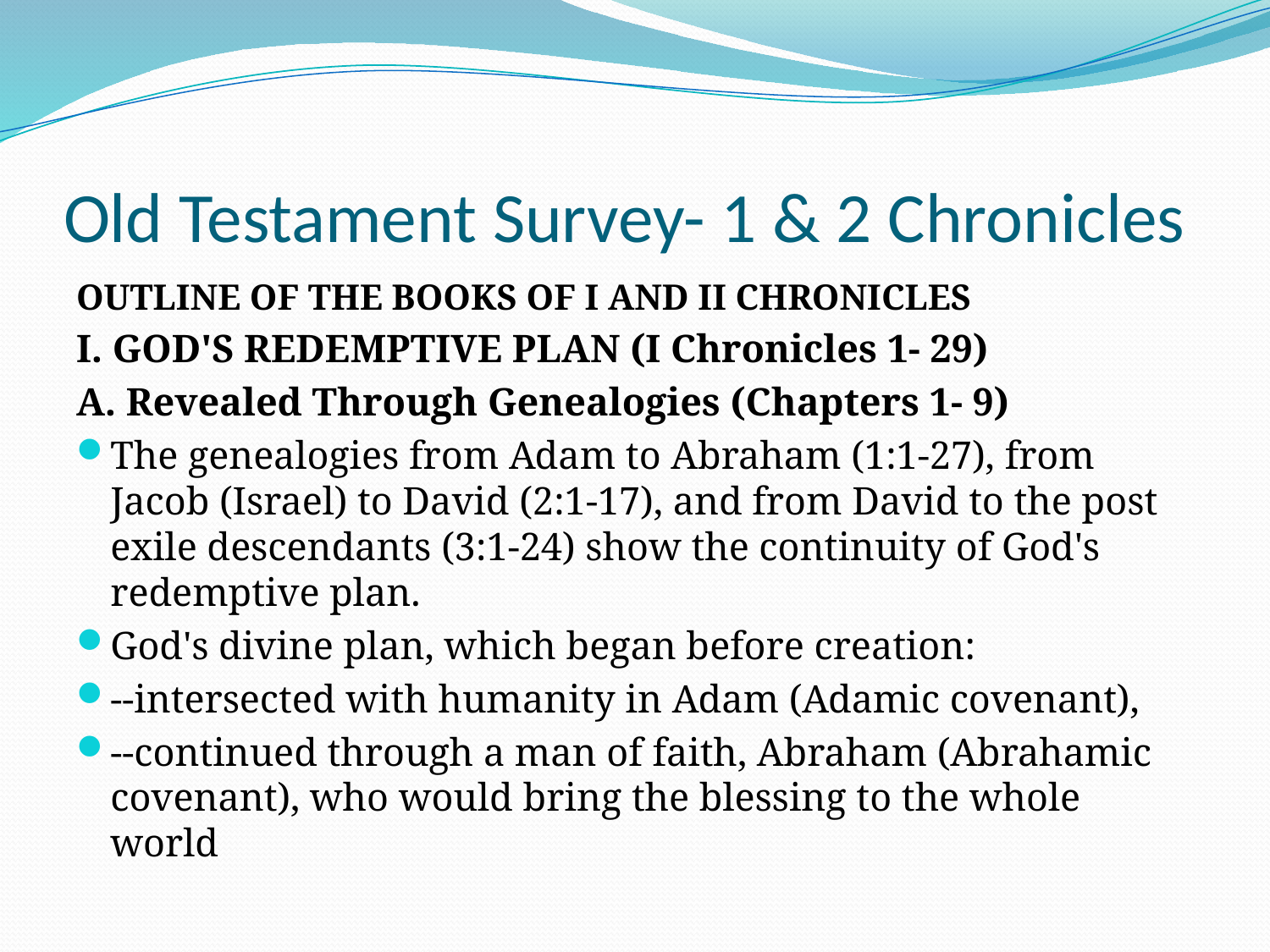

# Old Testament Survey- 1 & 2 Chronicles
OUTLINE OF THE BOOKS OF I AND II CHRONICLES
I. GOD'S REDEMPTIVE PLAN (I Chronicles 1- 29)
A. Revealed Through Genealogies (Chapters 1- 9)
The genealogies from Adam to Abraham (1:1-27), from Jacob (Israel) to David (2:1-17), and from David to the post exile descendants (3:1-24) show the continuity of God's redemptive plan.
God's divine plan, which began before creation:
--intersected with humanity in Adam (Adamic covenant),
--continued through a man of faith, Abraham (Abrahamic covenant), who would bring the blessing to the whole world